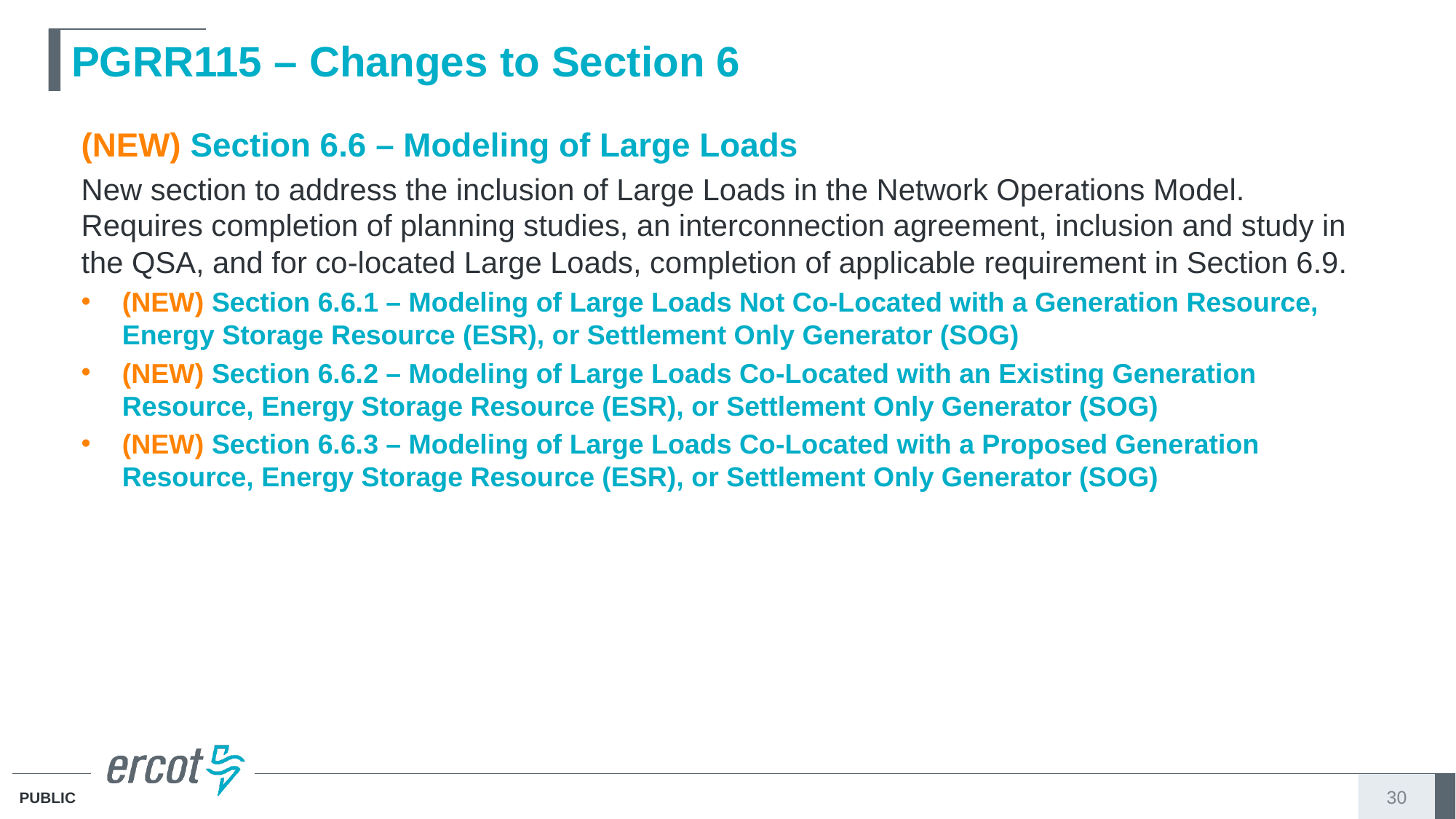

# PGRR115 – Changes to Section 6
(NEW) Section 6.6 – Modeling of Large Loads
New section to address the inclusion of Large Loads in the Network Operations Model.  Requires completion of planning studies, an interconnection agreement, inclusion and study in the QSA, and for co-located Large Loads, completion of applicable requirement in Section 6.9.
(NEW) Section 6.6.1 – Modeling of Large Loads Not Co-Located with a Generation Resource, Energy Storage Resource (ESR), or Settlement Only Generator (SOG)
(NEW) Section 6.6.2 – Modeling of Large Loads Co-Located with an Existing Generation Resource, Energy Storage Resource (ESR), or Settlement Only Generator (SOG)
(NEW) Section 6.6.3 – Modeling of Large Loads Co-Located with a Proposed Generation Resource, Energy Storage Resource (ESR), or Settlement Only Generator (SOG)

30